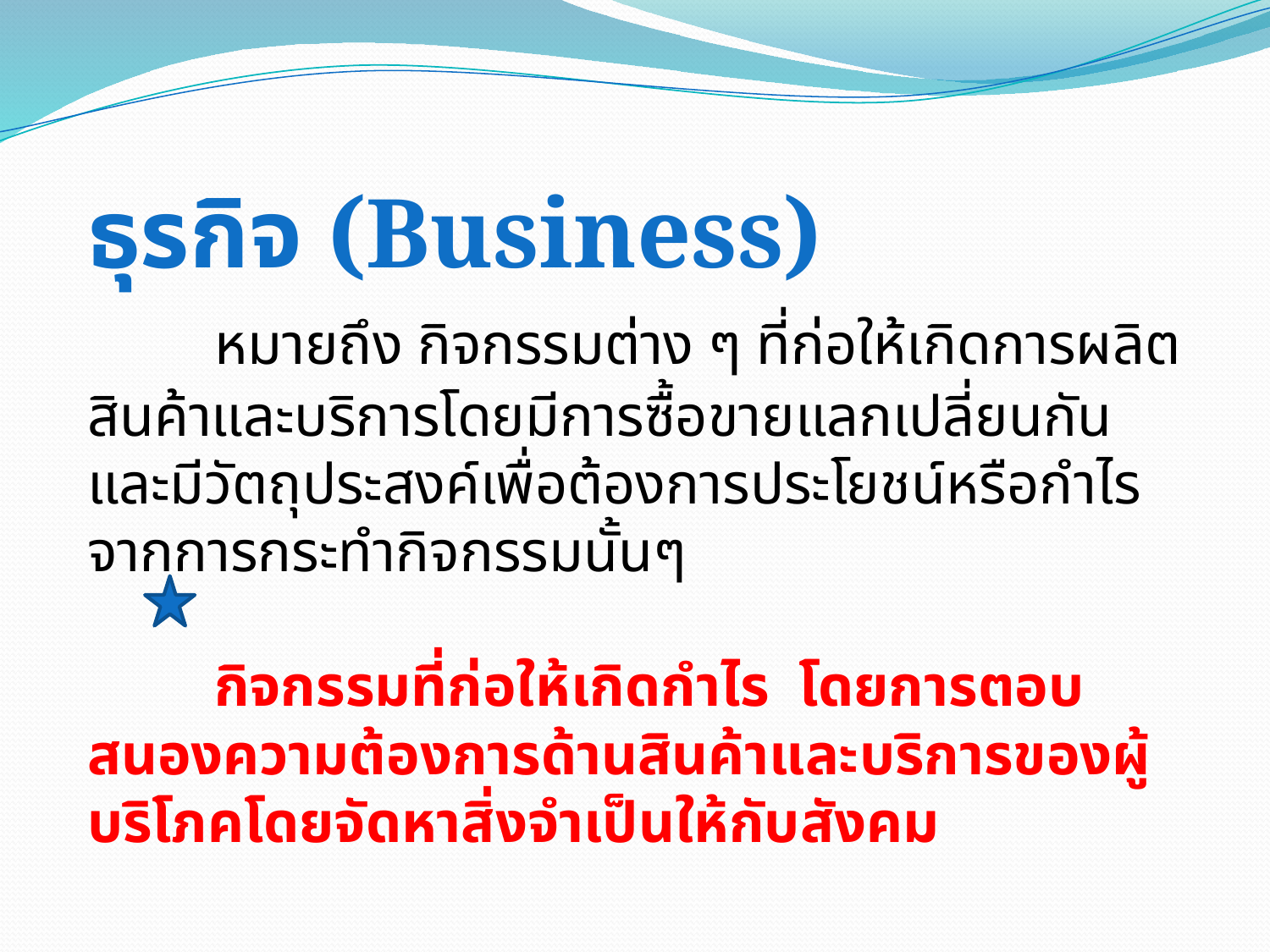

ธุรกิจ (Business)
	หมายถึง กิจกรรมต่าง ๆ ที่ก่อให้เกิดการผลิตสินค้าและบริการโดยมีการซื้อขายแลกเปลี่ยนกัน และมีวัตถุประสงค์เพื่อต้องการประโยชน์หรือกำไรจากการกระทำกิจกรรมนั้นๆ

	กิจกรรมที่ก่อให้เกิดกำไร  โดยการตอบสนองความต้องการด้านสินค้าและบริการของผู้บริโภคโดยจัดหาสิ่งจำเป็นให้กับสังคม